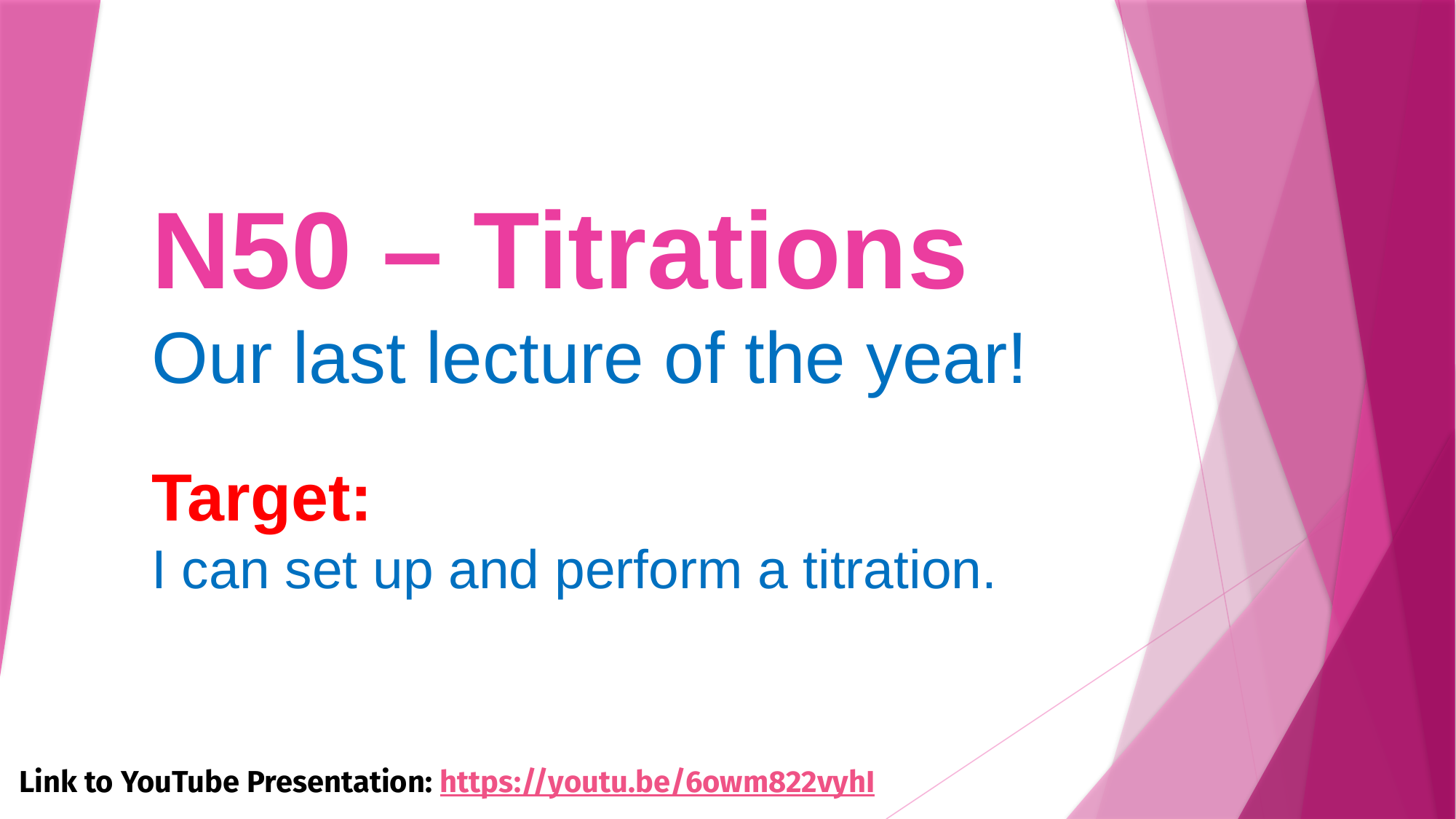

# N50 – Titrations Our last lecture of the year!
Target:
I can set up and perform a titration.
Link to YouTube Presentation: https://youtu.be/6owm822vyhI